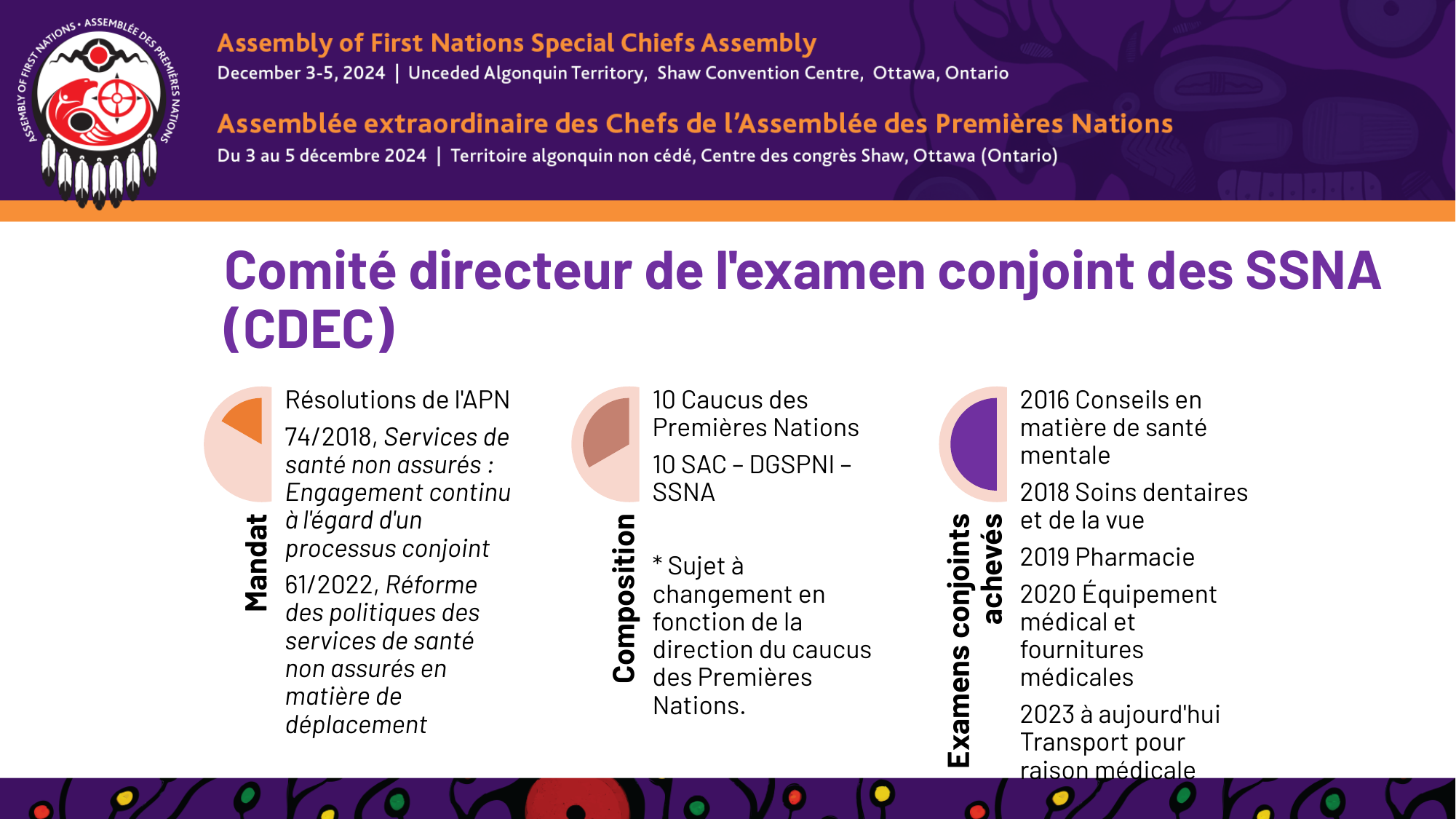

Comité directeur de l'examen conjoint des SSNA (CDEC)
Mandat
Résolutions de l'APN
74/2018, Services de santé non assurés : Engagement continu à l'égard d'un processus conjoint
61/2022, Réforme des politiques des services de santé non assurés en matière de déplacement
Composition
10 Caucus des Premières Nations
10 SAC – DGSPNI – SSNA

* Sujet à changement en fonction de la direction du caucus des Premières Nations.
Examens conjoints achevés
2016 Conseils en matière de santé mentale
2018 Soins dentaires et de la vue
2019 Pharmacie
2020 Équipement médical et fournitures médicales
2023 à aujourd'hui Transport pour raison médicale